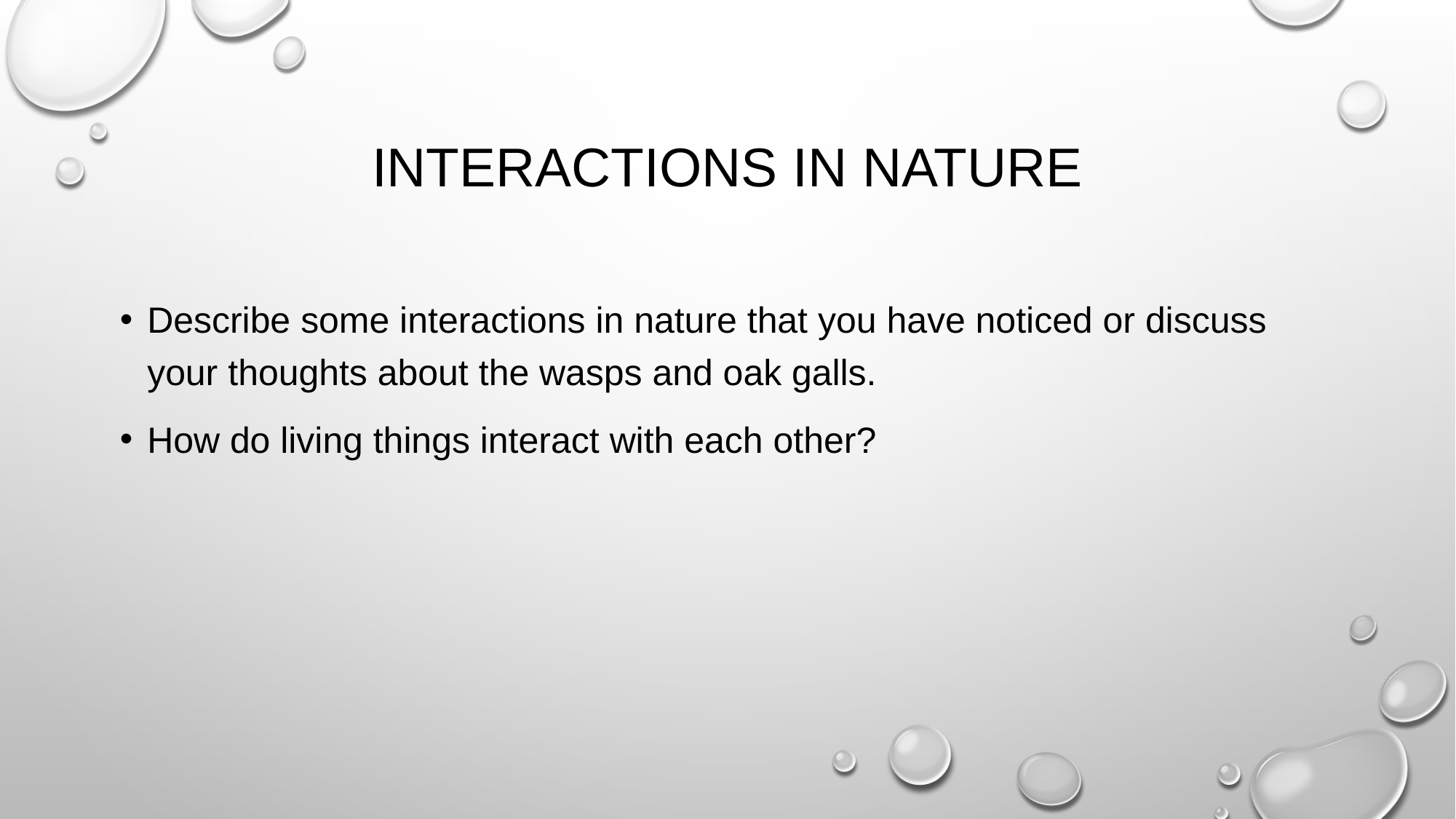

# Interactions in Nature
Describe some interactions in nature that you have noticed or discuss your thoughts about the wasps and oak galls.
How do living things interact with each other?